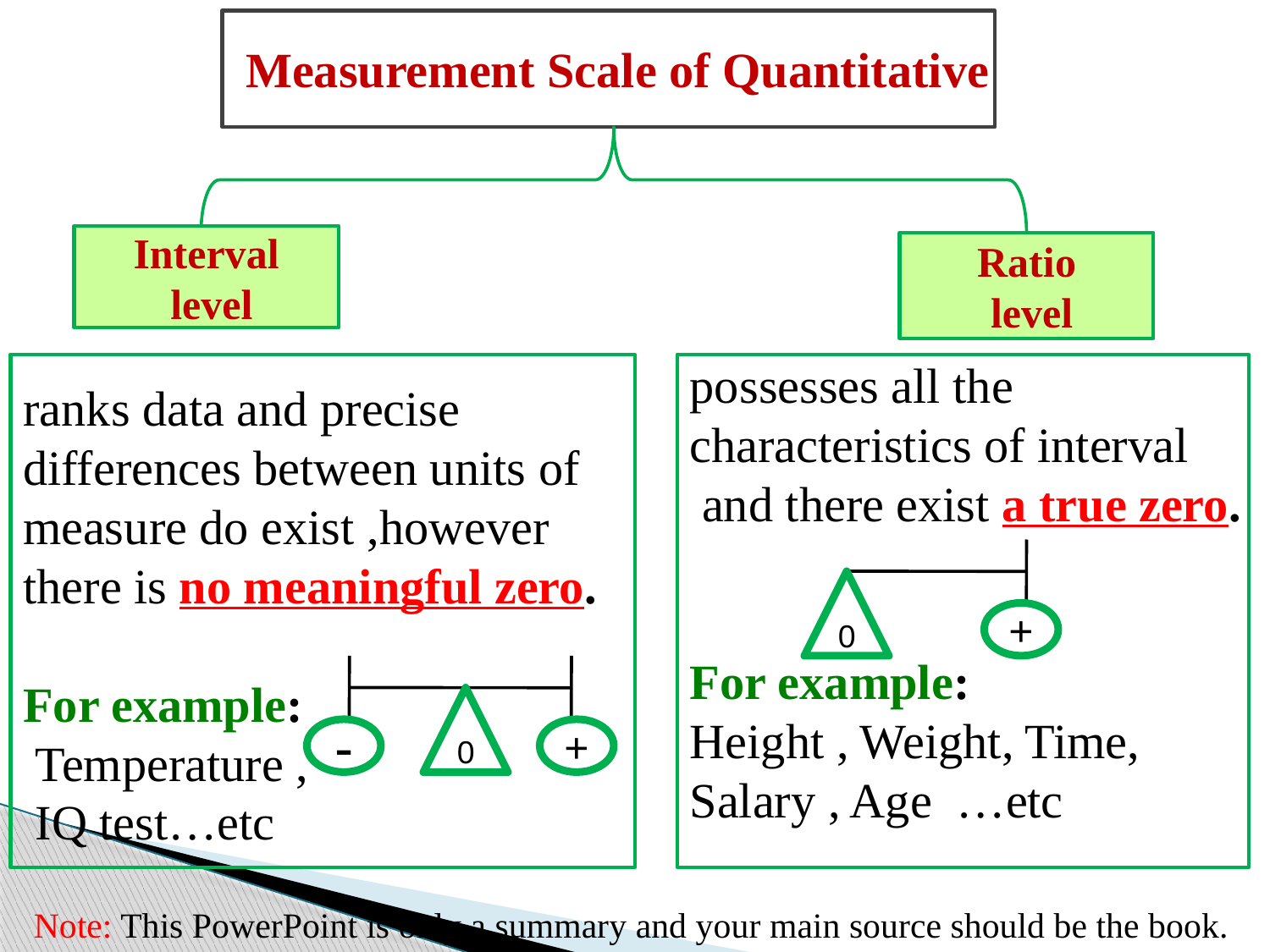

Interval
 level
Ratio
 level

Measurement Scale of Quantitative
possesses all the characteristics of interval
 and there exist a true zero.

For example:
Height , Weight, Time,
Salary , Age  …etc
ranks data and precise differences between units of measure do exist ,however there is no meaningful zero.

For example:
 Temperature ,
 IQ test…etc
0
+
0
-
+
Note: This PowerPoint is only a summary and your main source should be the book.